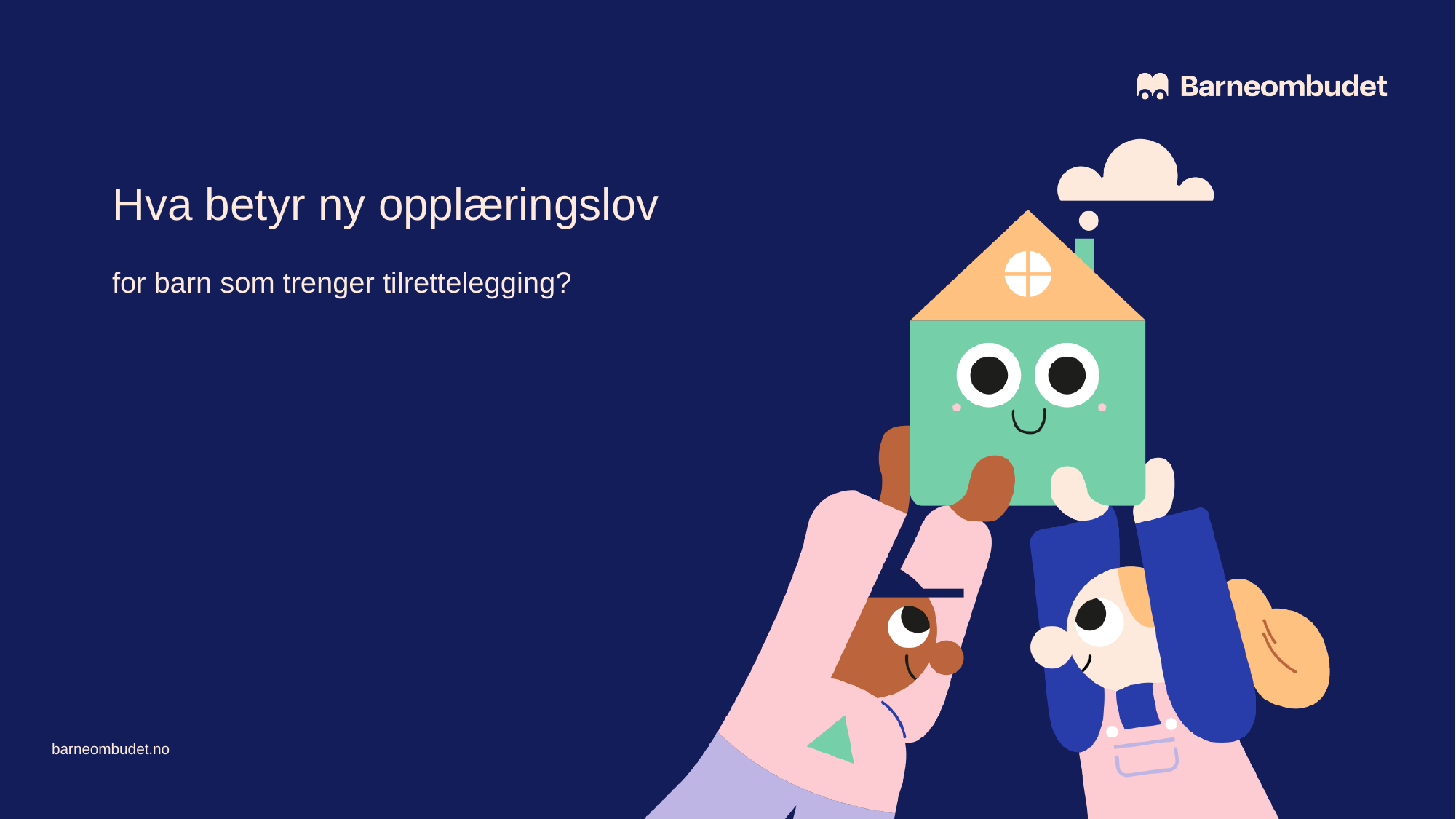

# Hva betyr ny opplæringslov for barn som trenger tilrettelegging?